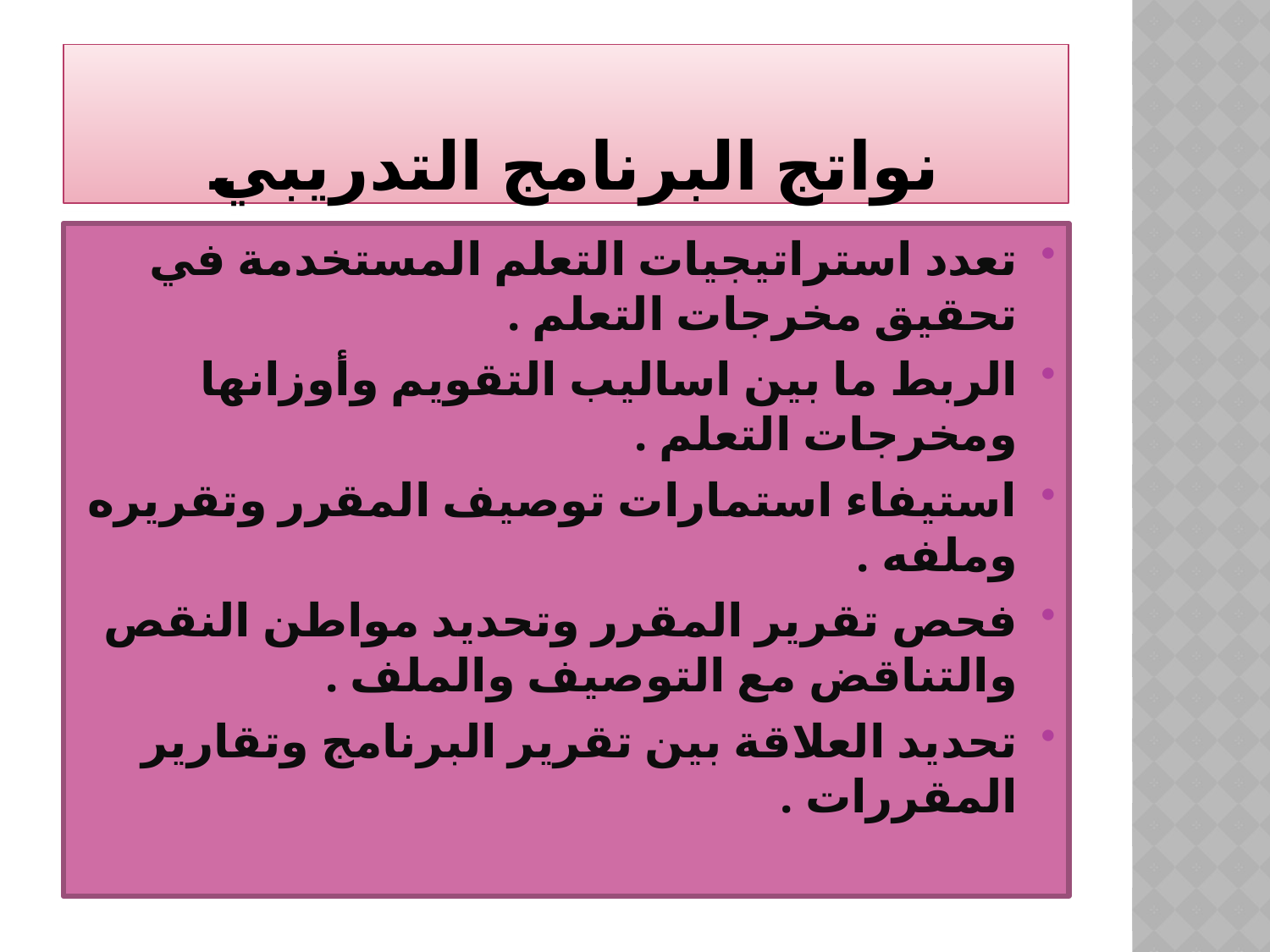

# نواتج البرنامج التدريبي
تعدد استراتيجيات التعلم المستخدمة في تحقيق مخرجات التعلم .
الربط ما بين اساليب التقويم وأوزانها ومخرجات التعلم .
استيفاء استمارات توصيف المقرر وتقريره وملفه .
فحص تقرير المقرر وتحديد مواطن النقص والتناقض مع التوصيف والملف .
تحديد العلاقة بين تقرير البرنامج وتقارير المقررات .